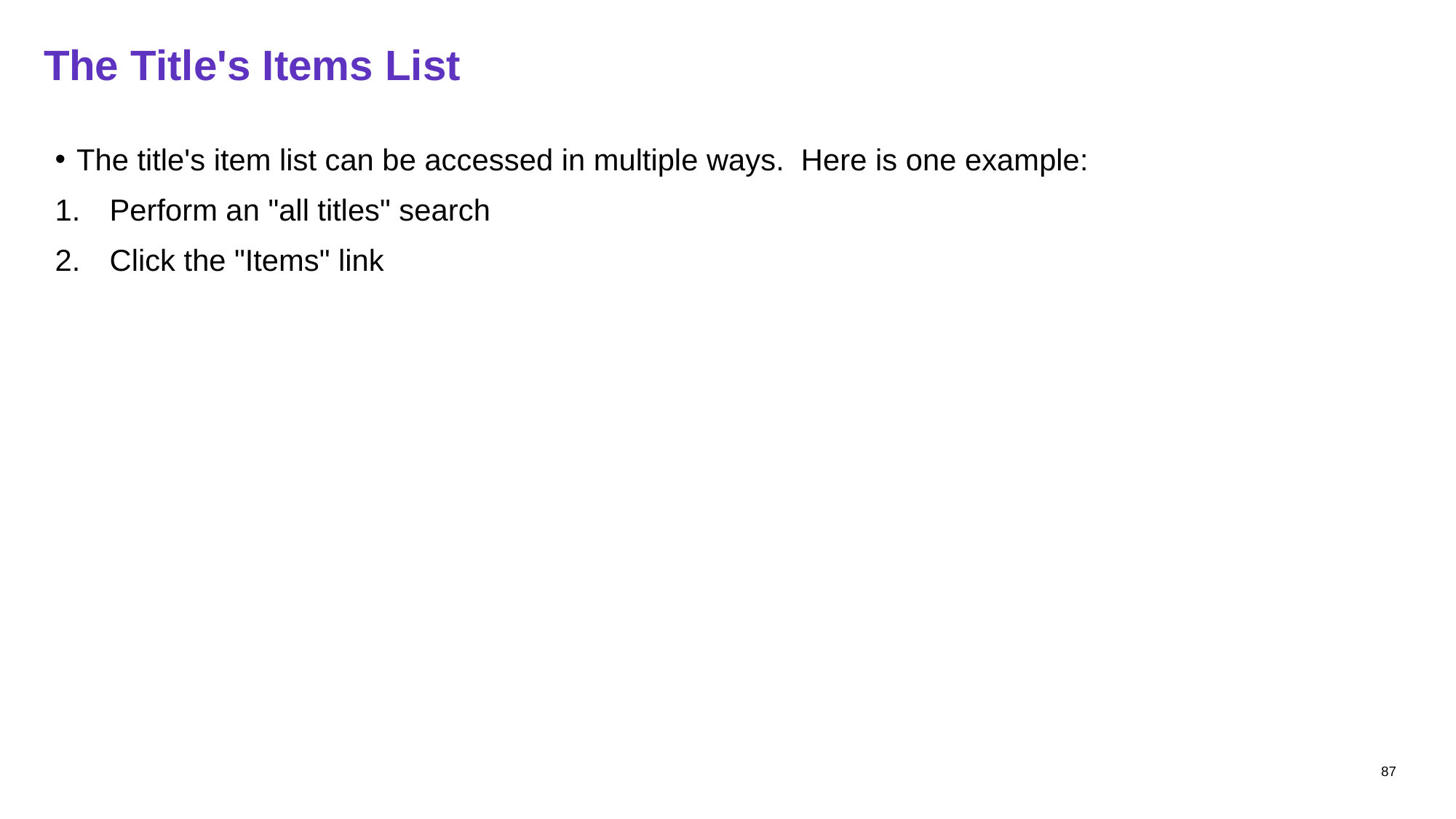

# The Title's Items List
The title's item list can be accessed in multiple ways.  Here is one example:
Perform an "all titles" search
Click the "Items" link

87